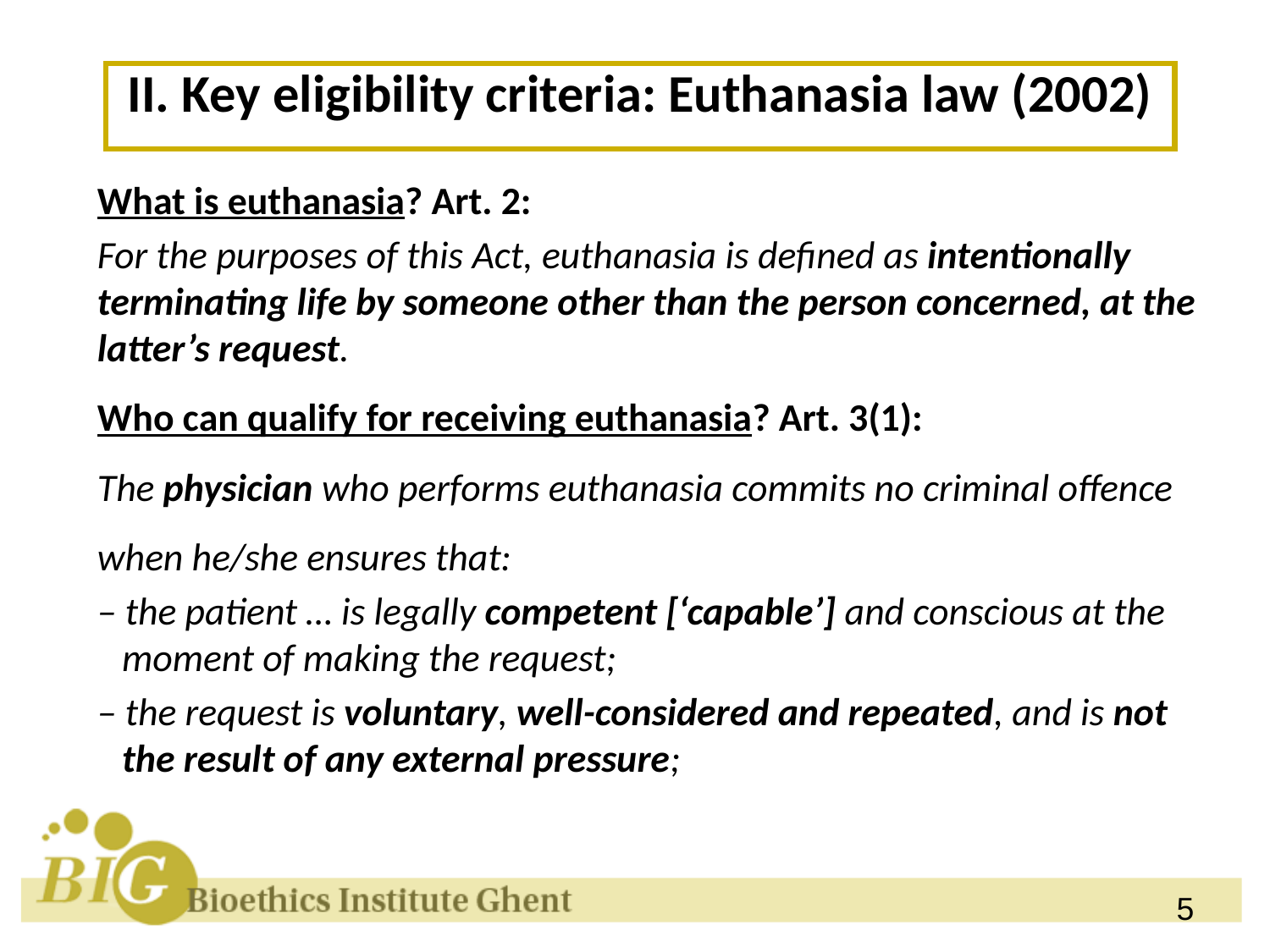

II. Key eligibility criteria: Euthanasia law (2002)
What is euthanasia? Art. 2:
For the purposes of this Act, euthanasia is defined as intentionally terminating life by someone other than the person concerned, at the latter’s request.
Who can qualify for receiving euthanasia? Art. 3(1):
The physician who performs euthanasia commits no criminal offence when he/she ensures that:
– the patient … is legally competent [‘capable’] and conscious at the moment of making the request;
– the request is voluntary, well-considered and repeated, and is not the result of any external pressure;
5